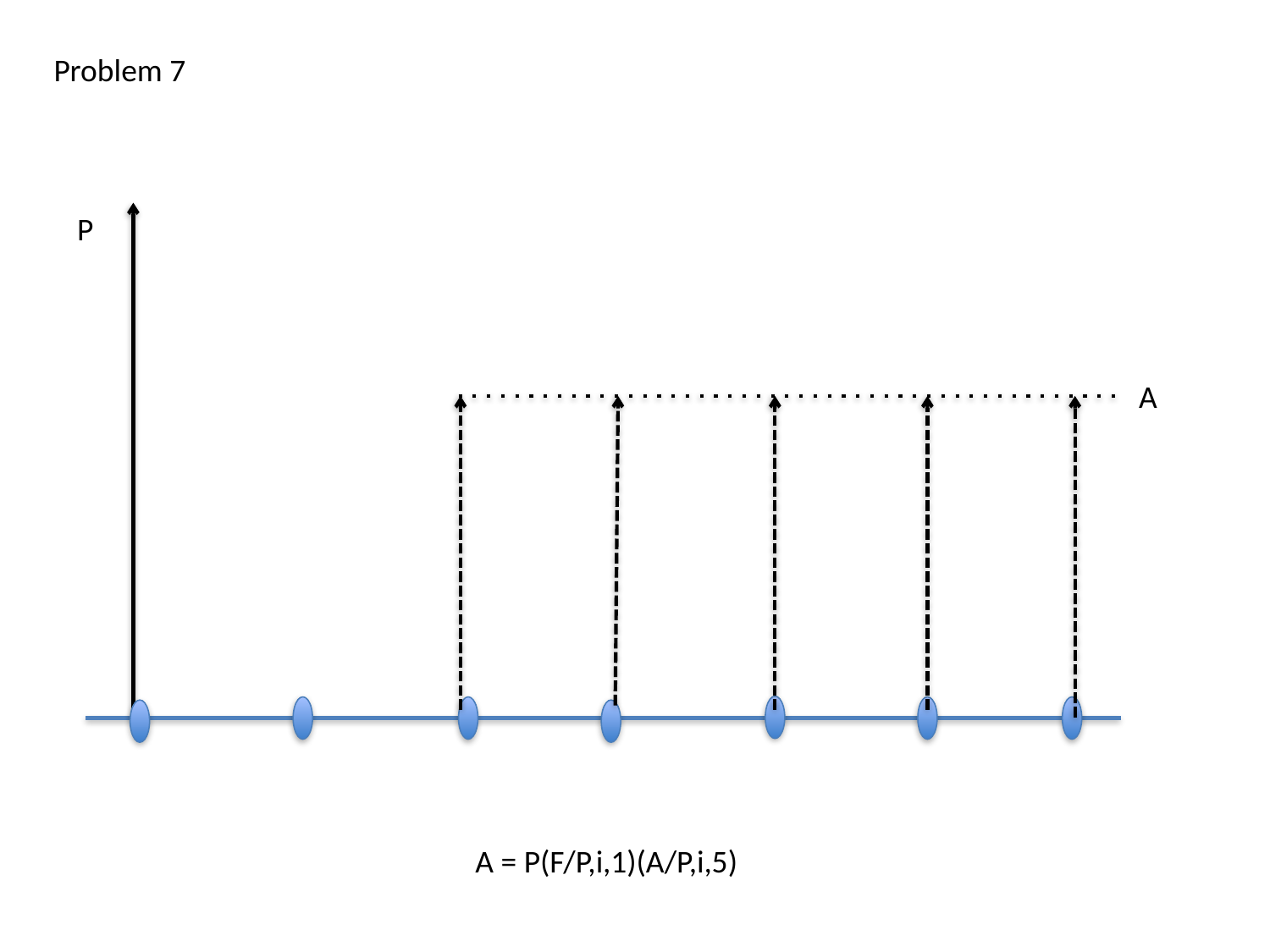

Problem 7
P
A

A = P(F/P,i,1)(A/P,i,5)